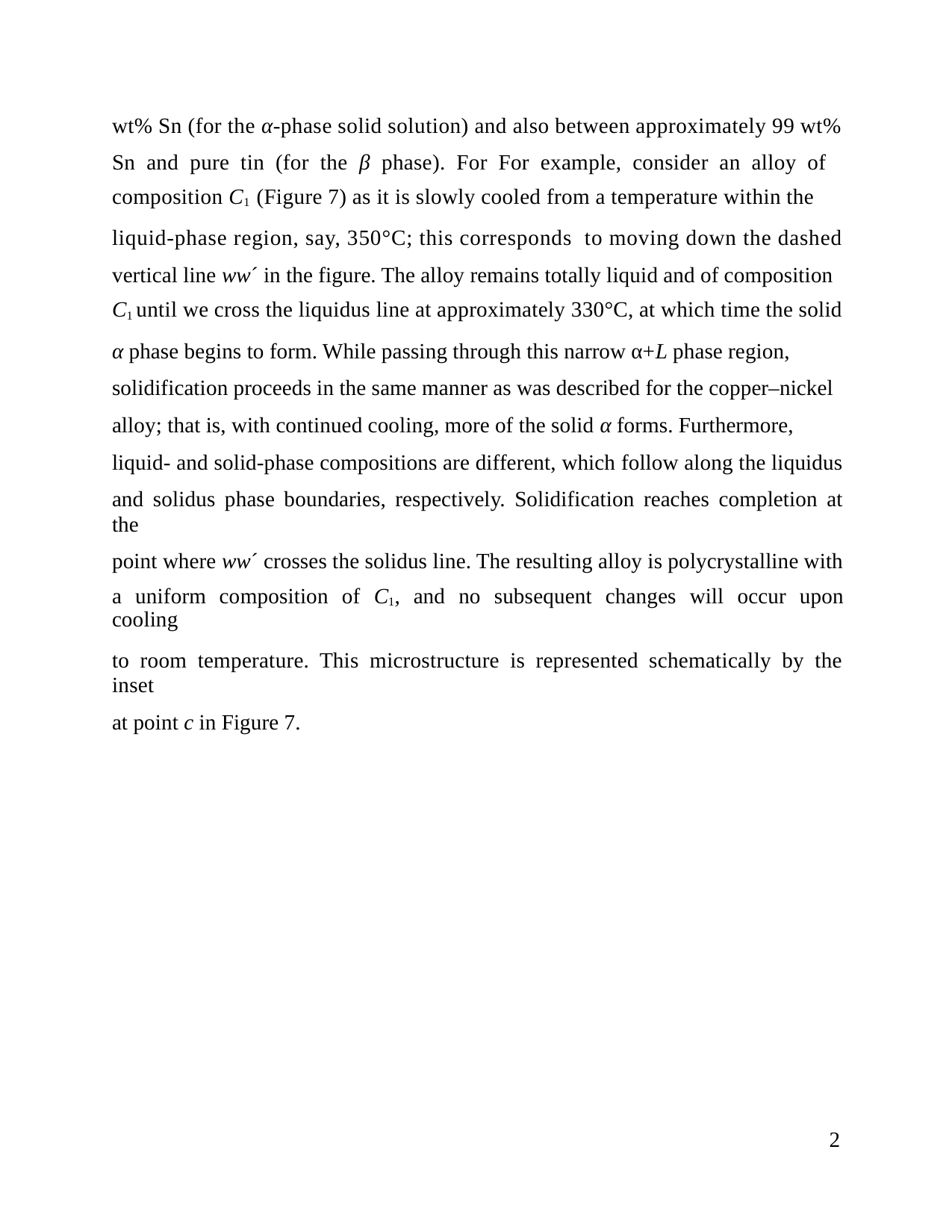

wt% Sn (for the α-phase solid solution) and also between approximately 99 wt%
Sn  and  pure  tin  (for  the  β  phase).  For  For  example,  consider  an  alloy  of
composition C1  (Figure 7) as it is slowly cooled from a temperature within the
liquid-phase region, say, 350°C; this corresponds  to moving down the dashed
vertical line ww´ in the figure. The alloy remains totally liquid and of composition
C1 until we cross the liquidus line at approximately 330°C, at which time the solid
α phase begins to form. While passing through this narrow α+L phase region,
solidification proceeds in the same manner as was described for the copper–nickel
alloy; that is, with continued cooling, more of the solid α forms. Furthermore,
liquid- and solid-phase compositions are different, which follow along the liquidus
and solidus phase boundaries, respectively. Solidification reaches completion at the
point where ww´ crosses the solidus line. The resulting alloy is polycrystalline with
a uniform composition of C1, and no subsequent changes will occur upon cooling
to room temperature. This microstructure is represented schematically by the inset
at point c in Figure 7.
2